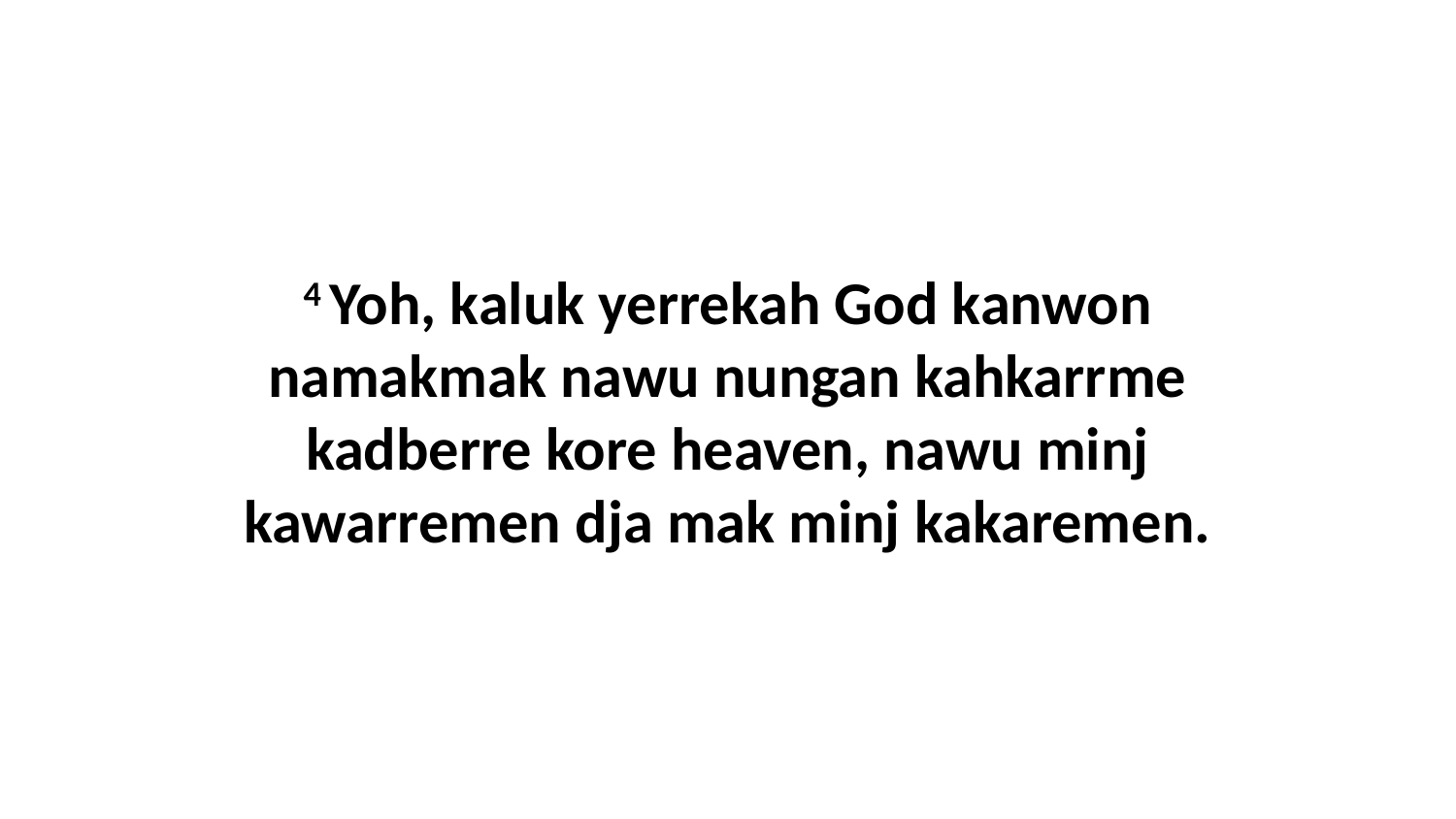

4 Yoh, kaluk yerrekah God kanwon namakmak nawu nungan kahkarrme kadberre kore heaven, nawu minj kawarremen dja mak minj kakaremen.